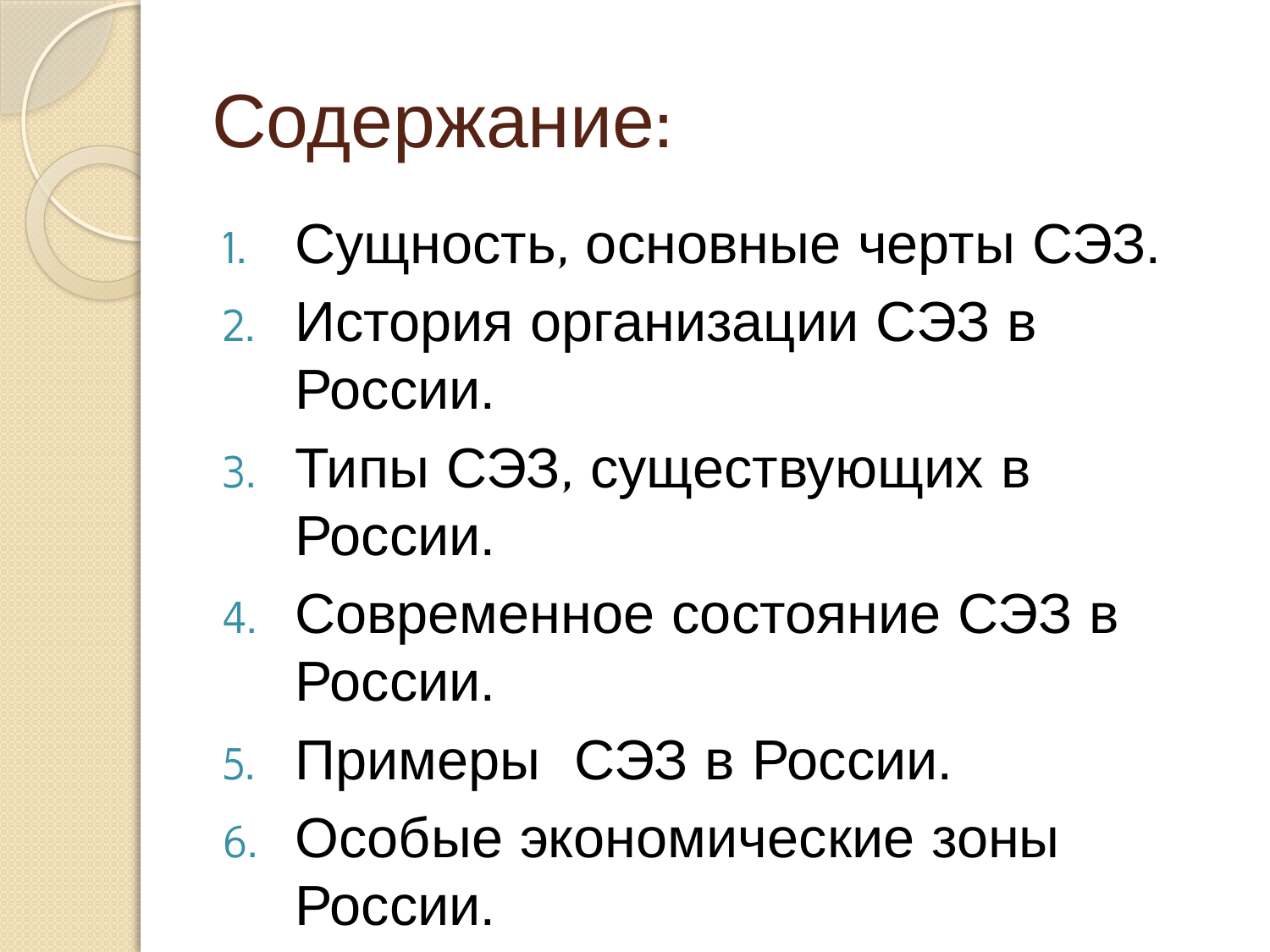

# Содержание:
Сущность, основные черты СЭЗ.
История организации СЭЗ в России.
Типы СЭЗ, существующих в России.
Современное состояние СЭЗ в России.
Примеры  СЭЗ в России.
Особые экономические зоны России.
Заключение.